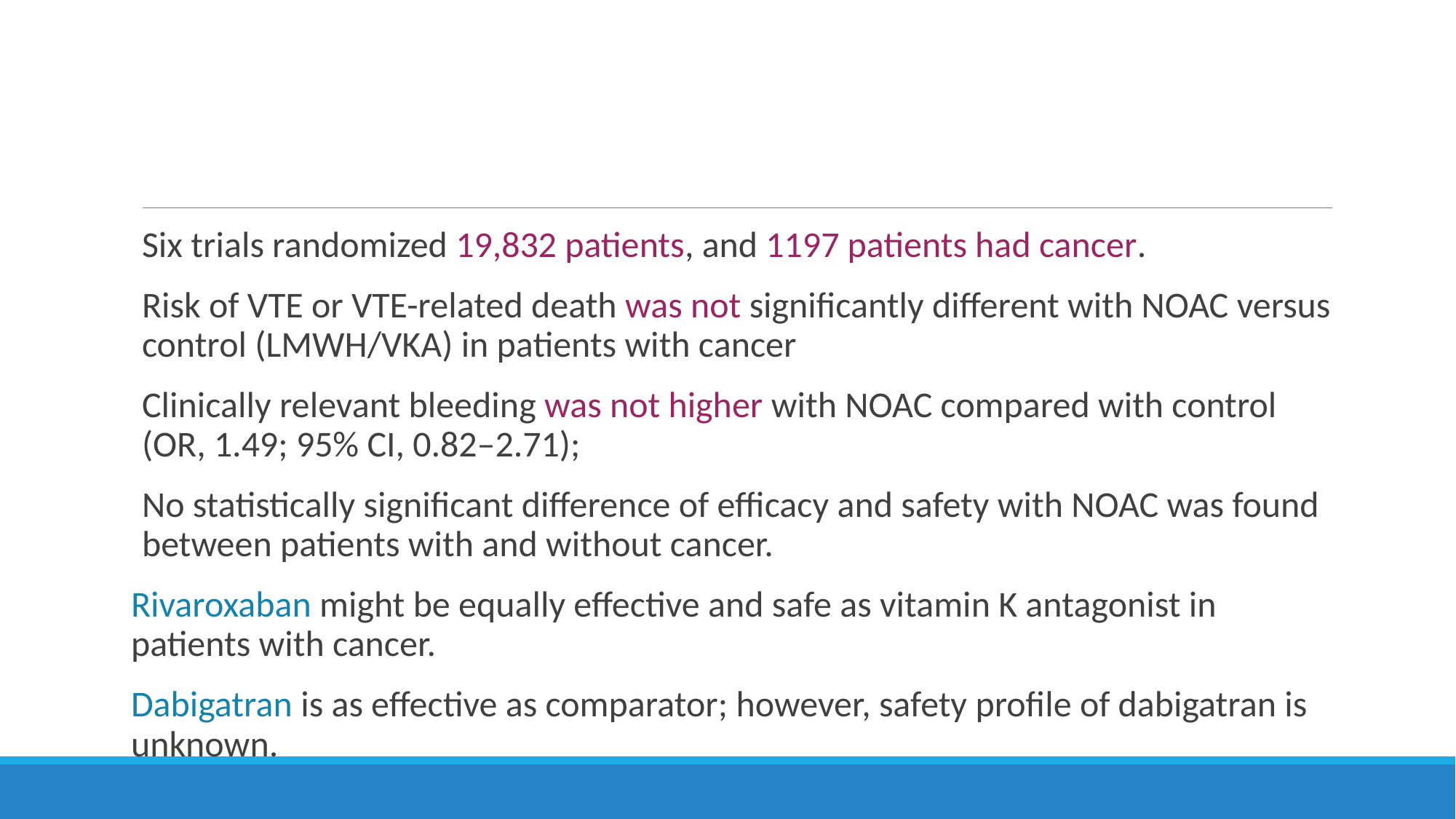

#
Six trials randomized 19,832 patients, and 1197 patients had cancer.
Risk of VTE or VTE-related death was not significantly different with NOAC versus control (LMWH/VKA) in patients with cancer
Clinically relevant bleeding was not higher with NOAC compared with control (OR, 1.49; 95% CI, 0.82–2.71);
No statistically significant difference of efficacy and safety with NOAC was found between patients with and without cancer.
Rivaroxaban might be equally effective and safe as vitamin K antagonist in patients with cancer.
Dabigatran is as effective as comparator; however, safety profile of dabigatran is unknown.